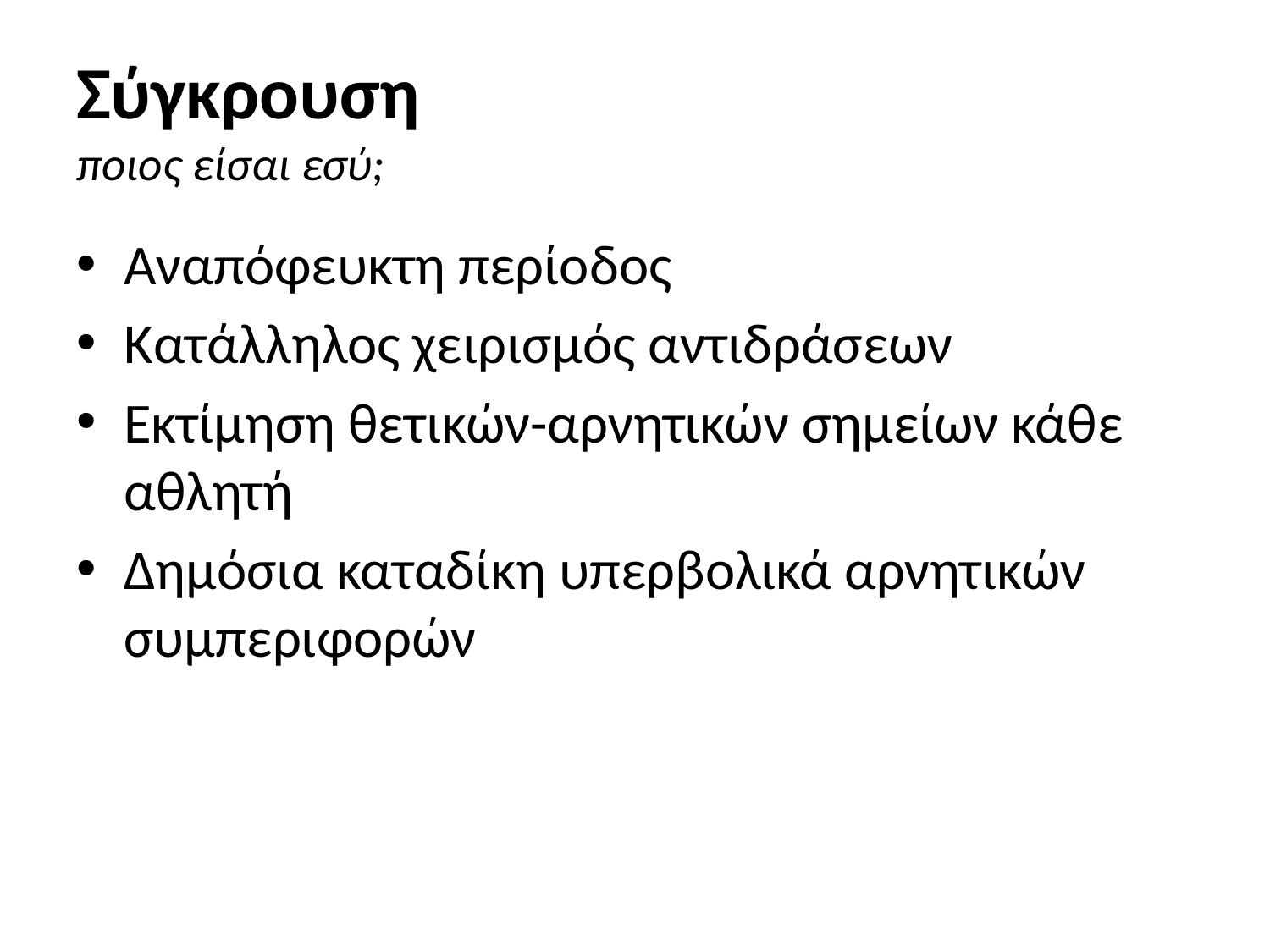

# Σύγκρουση ποιος είσαι εσύ;
Αναπόφευκτη περίοδος
Κατάλληλος χειρισμός αντιδράσεων
Εκτίμηση θετικών-αρνητικών σημείων κάθε αθλητή
Δημόσια καταδίκη υπερβολικά αρνητικών συμπεριφορών